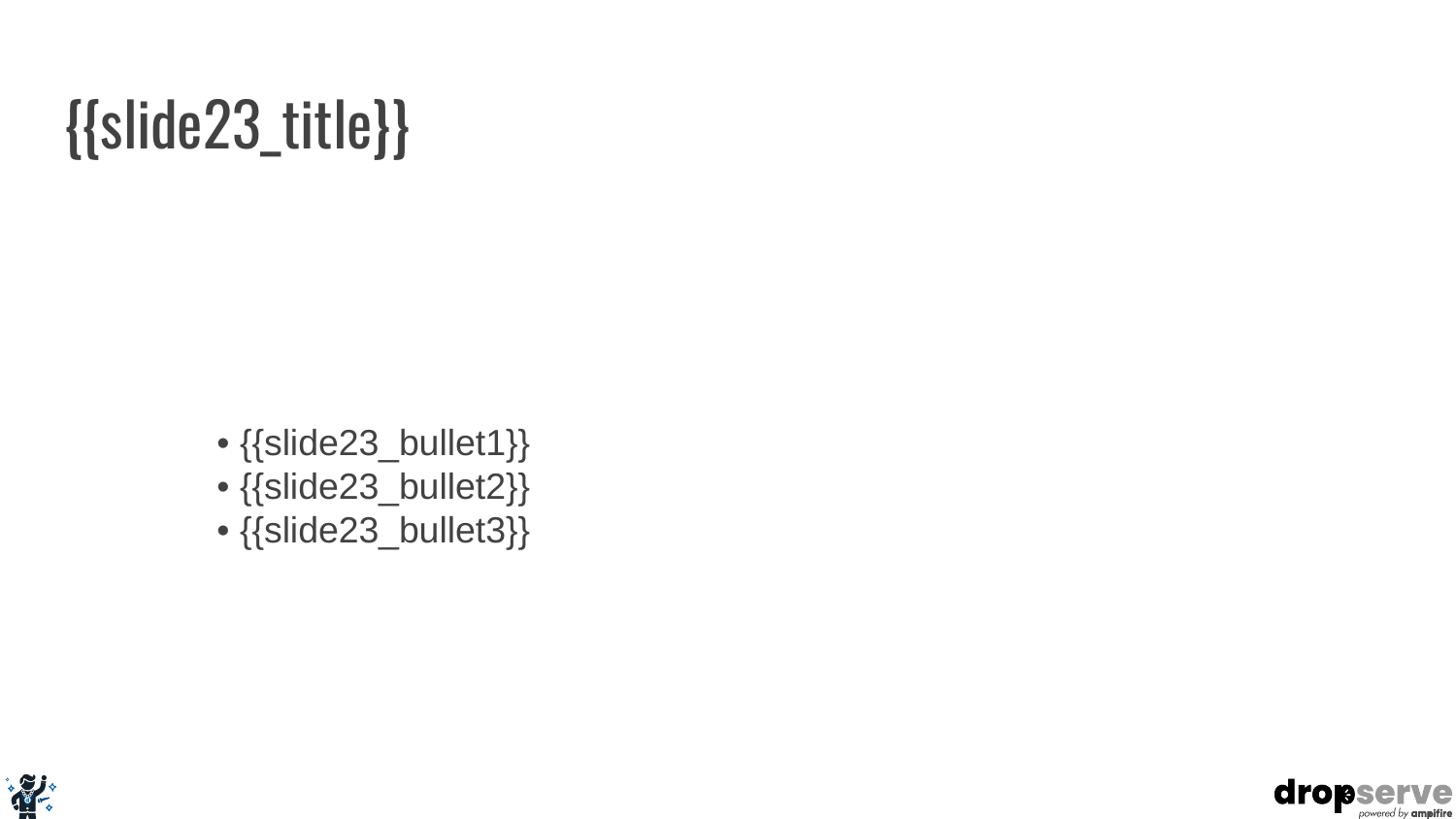

# {{slide23_title}}
• {{slide23_bullet1}}
• {{slide23_bullet2}}
• {{slide23_bullet3}}